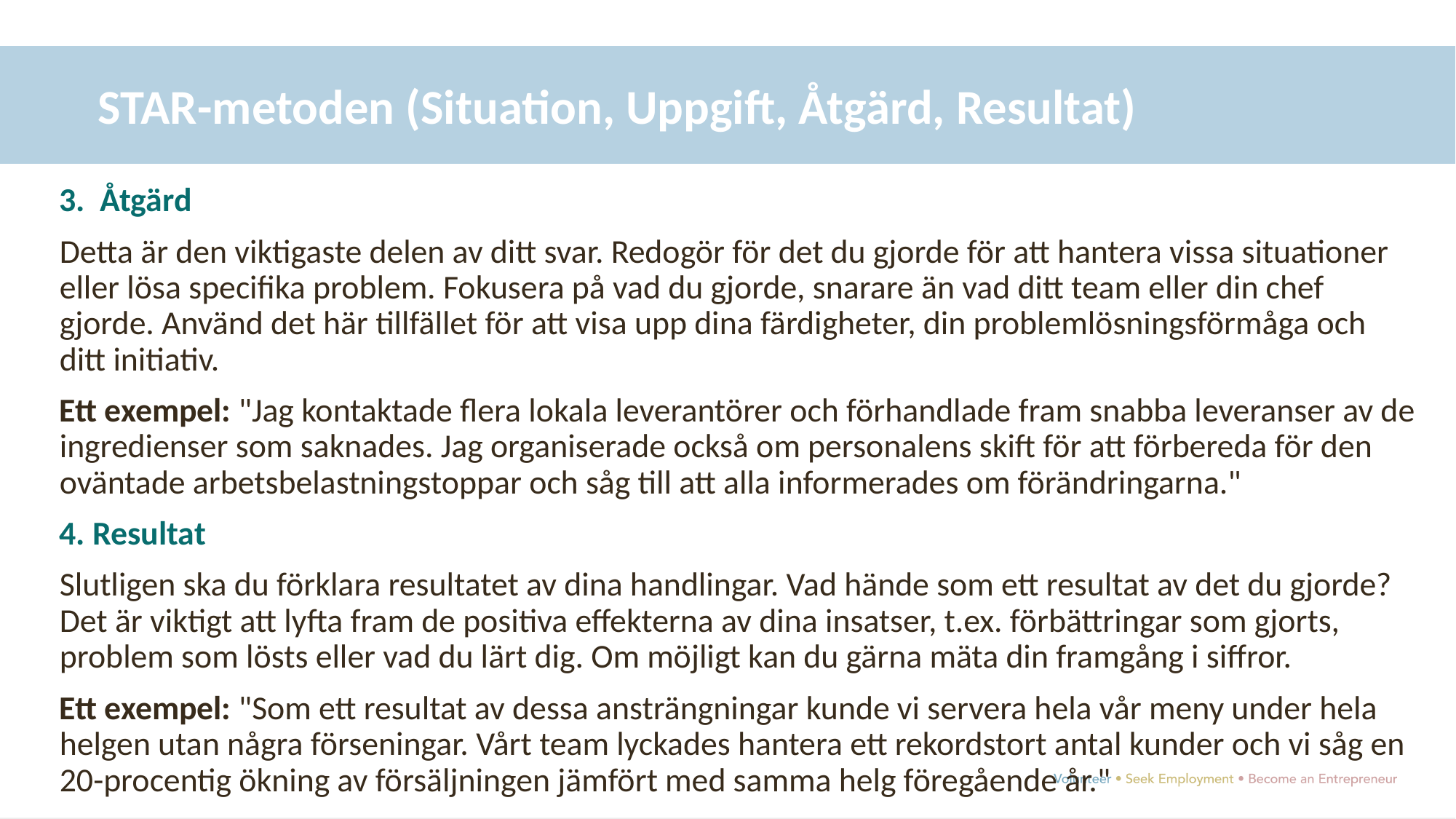

STAR-metoden (Situation, Uppgift, Åtgärd, Resultat)

3.  Åtgärd
Detta är den viktigaste delen av ditt svar. Redogör för det du gjorde för att hantera vissa situationer eller lösa specifika problem. Fokusera på vad du gjorde, snarare än vad ditt team eller din chef gjorde. Använd det här tillfället för att visa upp dina färdigheter, din problemlösningsförmåga och ditt initiativ.
Ett exempel: "Jag kontaktade flera lokala leverantörer och förhandlade fram snabba leveranser av de ingredienser som saknades. Jag organiserade också om personalens skift för att förbereda för den oväntade arbetsbelastningstoppar och såg till att alla informerades om förändringarna."
4. Resultat
Slutligen ska du förklara resultatet av dina handlingar. Vad hände som ett resultat av det du gjorde? Det är viktigt att lyfta fram de positiva effekterna av dina insatser, t.ex. förbättringar som gjorts, problem som lösts eller vad du lärt dig. Om möjligt kan du gärna mäta din framgång i siffror.
Ett exempel: "Som ett resultat av dessa ansträngningar kunde vi servera hela vår meny under hela helgen utan några förseningar. Vårt team lyckades hantera ett rekordstort antal kunder och vi såg en 20-procentig ökning av försäljningen jämfört med samma helg föregående år."